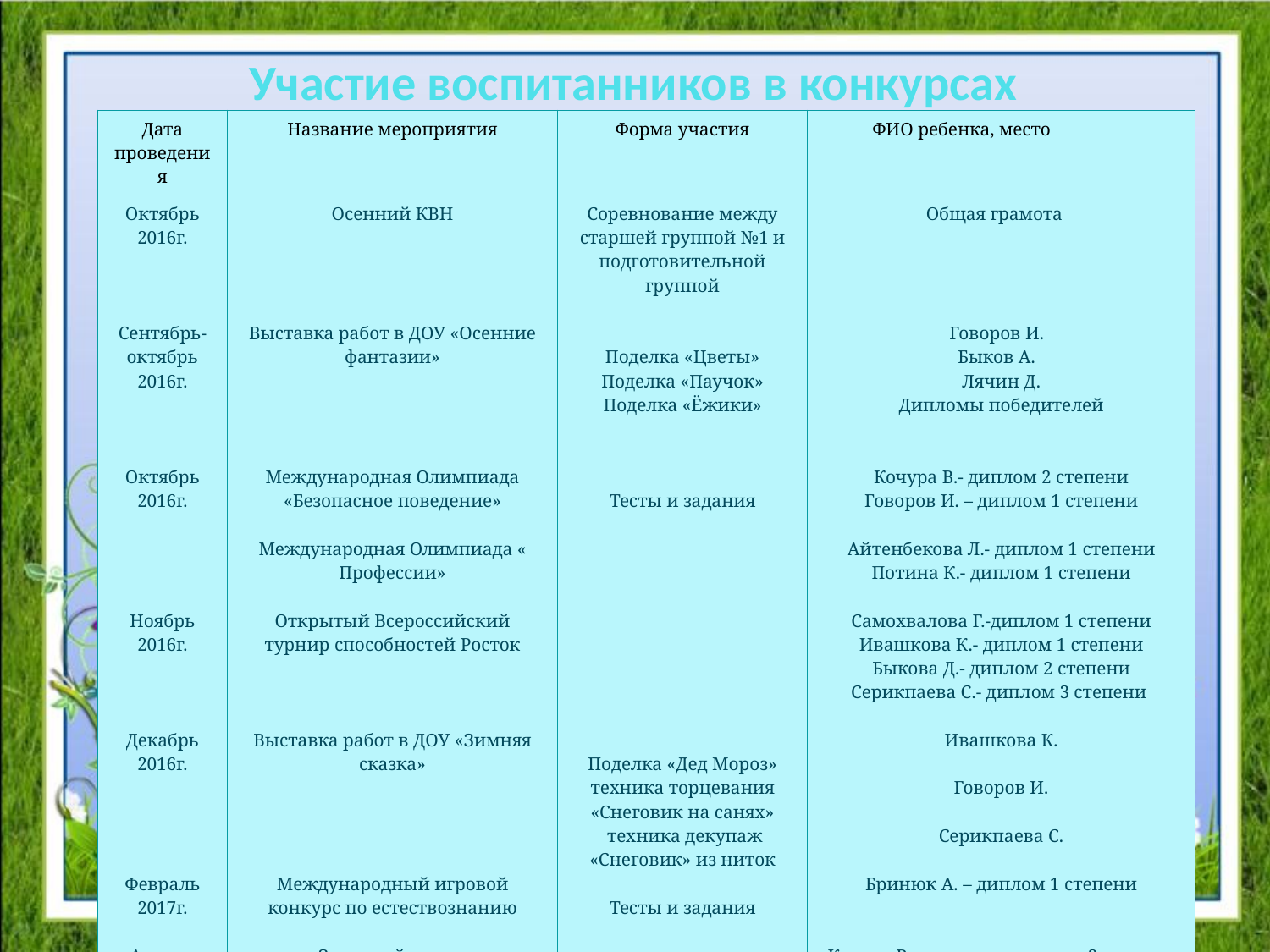

# Участие воспитанников в конкурсах
| Дата проведения | Название мероприятия | Форма участия | ФИО ребенка, место |
| --- | --- | --- | --- |
| Октябрь 2016г. Сентябрь-октябрь 2016г. Октябрь 2016г. Ноябрь 2016г. Декабрь 2016г. Февраль 2017г. Апрель 2017г. | Осенний КВН Выставка работ в ДОУ «Осенние фантазии» Международная Олимпиада «Безопасное поведение» Международная Олимпиада « Профессии» Открытый Всероссийский турнир способностей Росток Выставка работ в ДОУ «Зимняя сказка» Международный игровой конкурс по естествознанию Звездный дождь | Соревнование между старшей группой №1 и подготовительной группой Поделка «Цветы» Поделка «Паучок» Поделка «Ёжики» Тесты и задания Поделка «Дед Мороз» техника торцевания «Снеговик на санях» техника декупаж «Снеговик» из ниток Тесты и задания Художественное чтение | Общая грамота Говоров И. Быков А. Лячин Д. Дипломы победителей Кочура В.- диплом 2 степени Говоров И. – диплом 1 степени Айтенбекова Л.- диплом 1 степени Потина К.- диплом 1 степени Самохвалова Г.-диплом 1 степени Ивашкова К.- диплом 1 степени Быкова Д.- диплом 2 степени Серикпаева С.- диплом 3 степени Ивашкова К. Говоров И. Серикпаева С. Бринюк А. – диплом 1 степени Кочура В. – диплом лауреата 2 степени Говоров И. – диплом 3 степени |